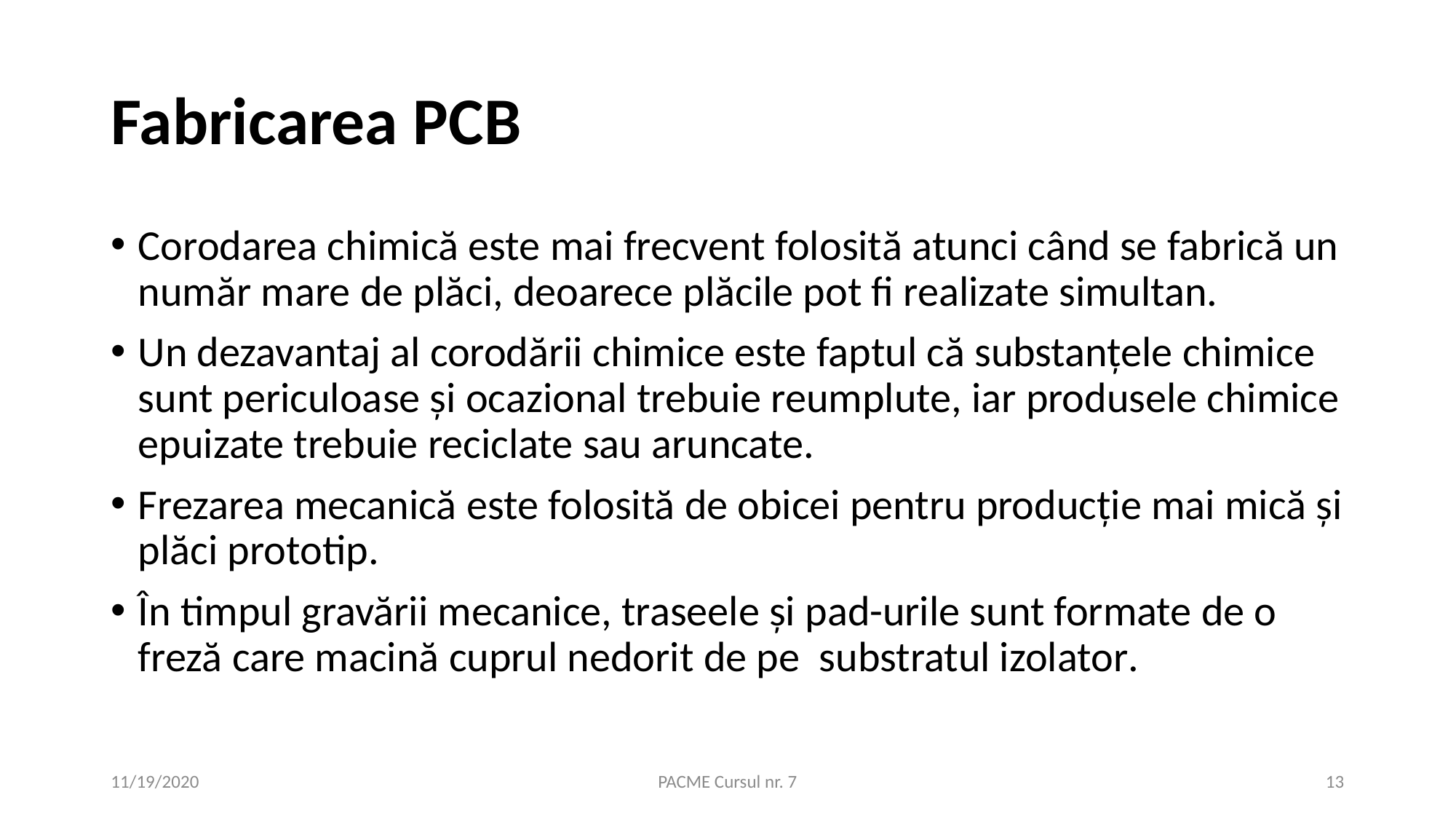

# Fabricarea PCB
Corodarea chimică este mai frecvent folosită atunci când se fabrică un număr mare de plăci, deoarece plăcile pot fi realizate simultan.
Un dezavantaj al corodării chimice este faptul că substanțele chimice sunt periculoase și ocazional trebuie reumplute, iar produsele chimice epuizate trebuie reciclate sau aruncate.
Frezarea mecanică este folosită de obicei pentru producție mai mică și plăci prototip.
În timpul gravării mecanice, traseele și pad-urile sunt formate de o freză care macină cuprul nedorit de pe  substratul izolator.
11/19/2020
PACME Cursul nr. 7
13